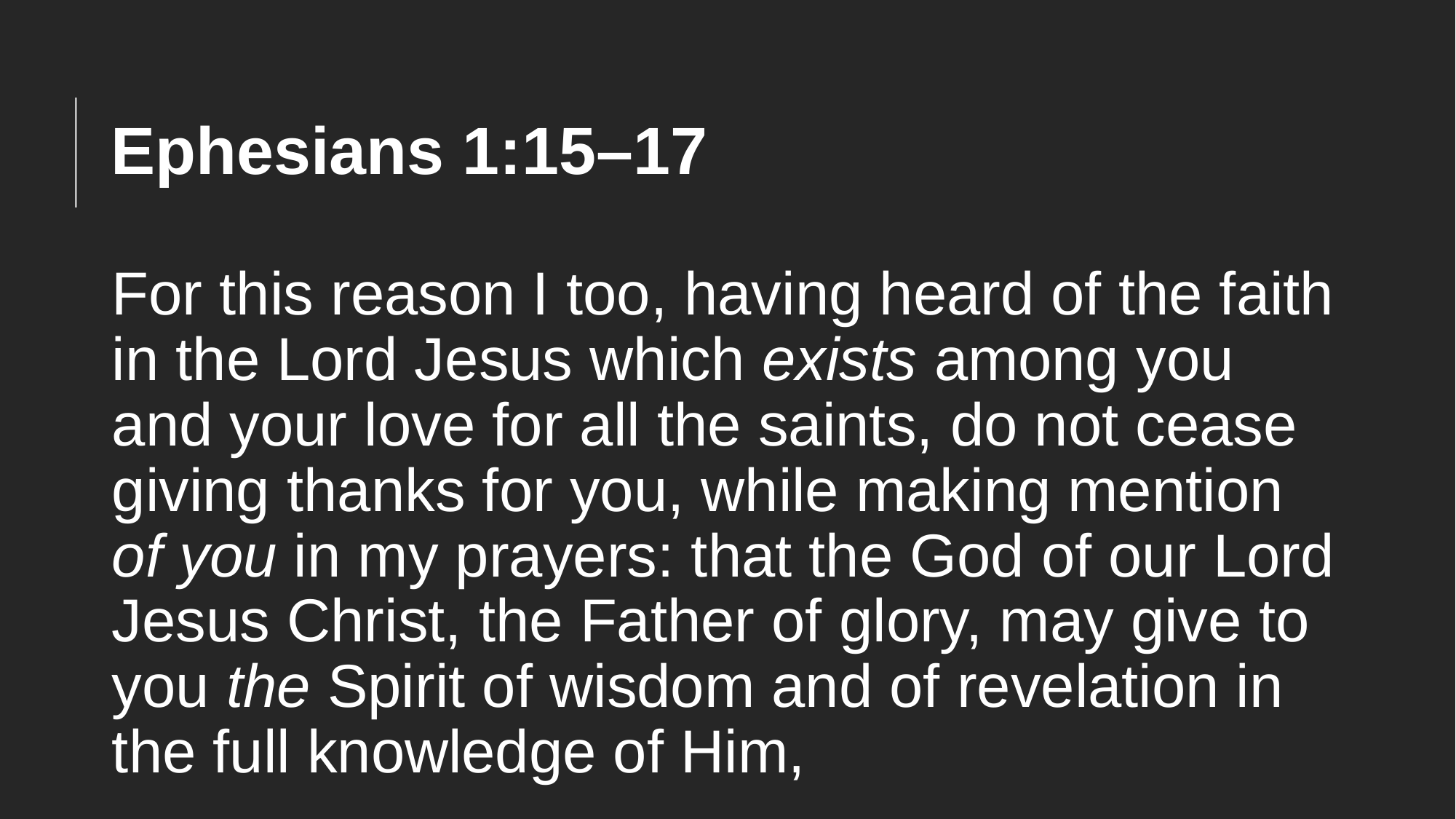

# Ephesians 1:15–17
For this reason I too, having heard of the faith in the Lord Jesus which exists among you and your love for all the saints, do not cease giving thanks for you, while making mention of you in my prayers: that the God of our Lord Jesus Christ, the Father of glory, may give to you the Spirit of wisdom and of revelation in the full knowledge of Him,